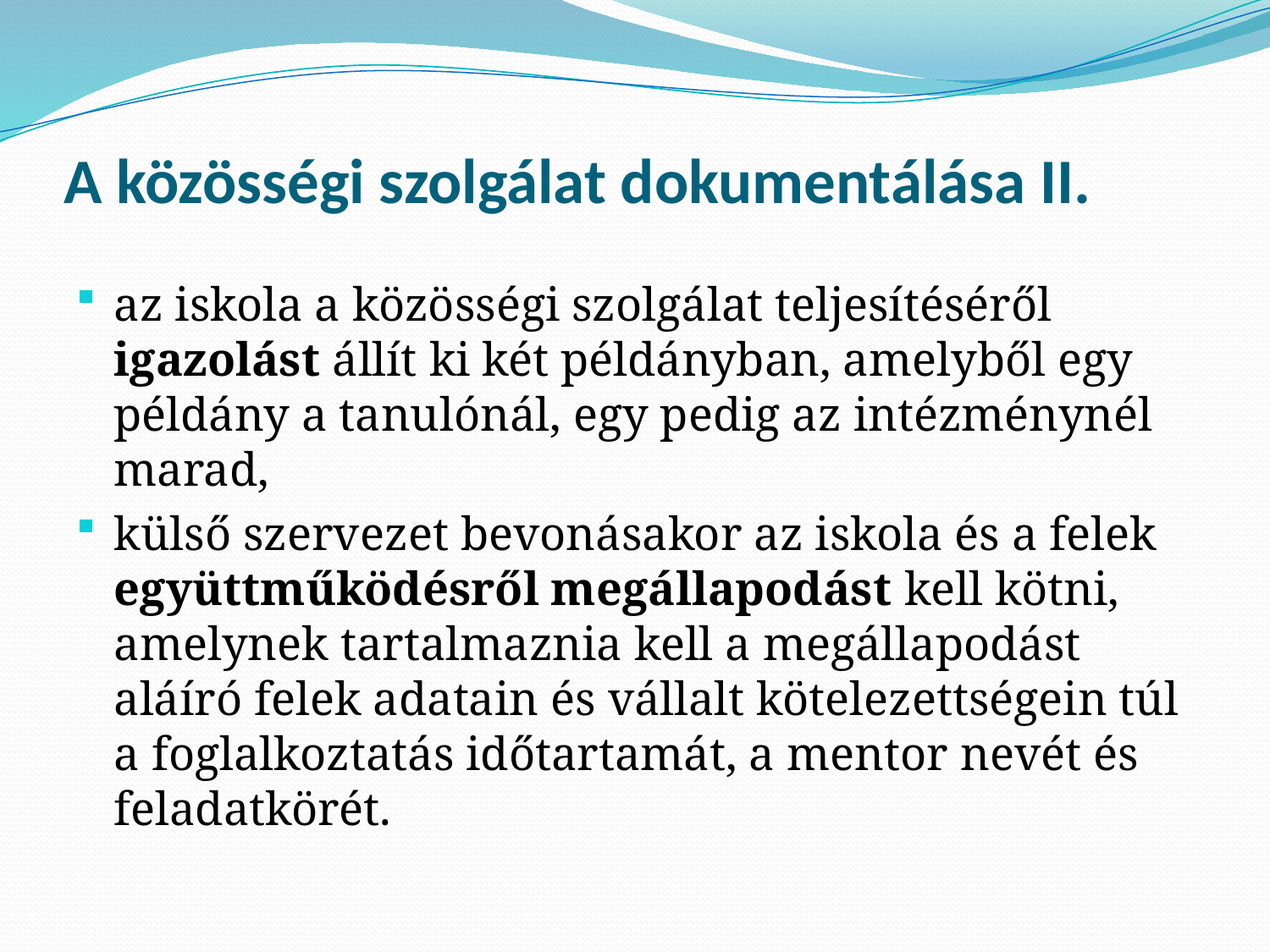

# A közösségi szolgálat dokumentálása II.
az iskola a közösségi szolgálat teljesítéséről igazolást állít ki két példányban, amelyből egy példány a tanulónál, egy pedig az intézménynél marad,
külső szervezet bevonásakor az iskola és a felek együttműködésről megállapodást kell kötni, amelynek tartalmaznia kell a megállapodást aláíró felek adatain és vállalt kötelezettségein túl a foglalkoztatás időtartamát, a mentor nevét és feladatkörét.